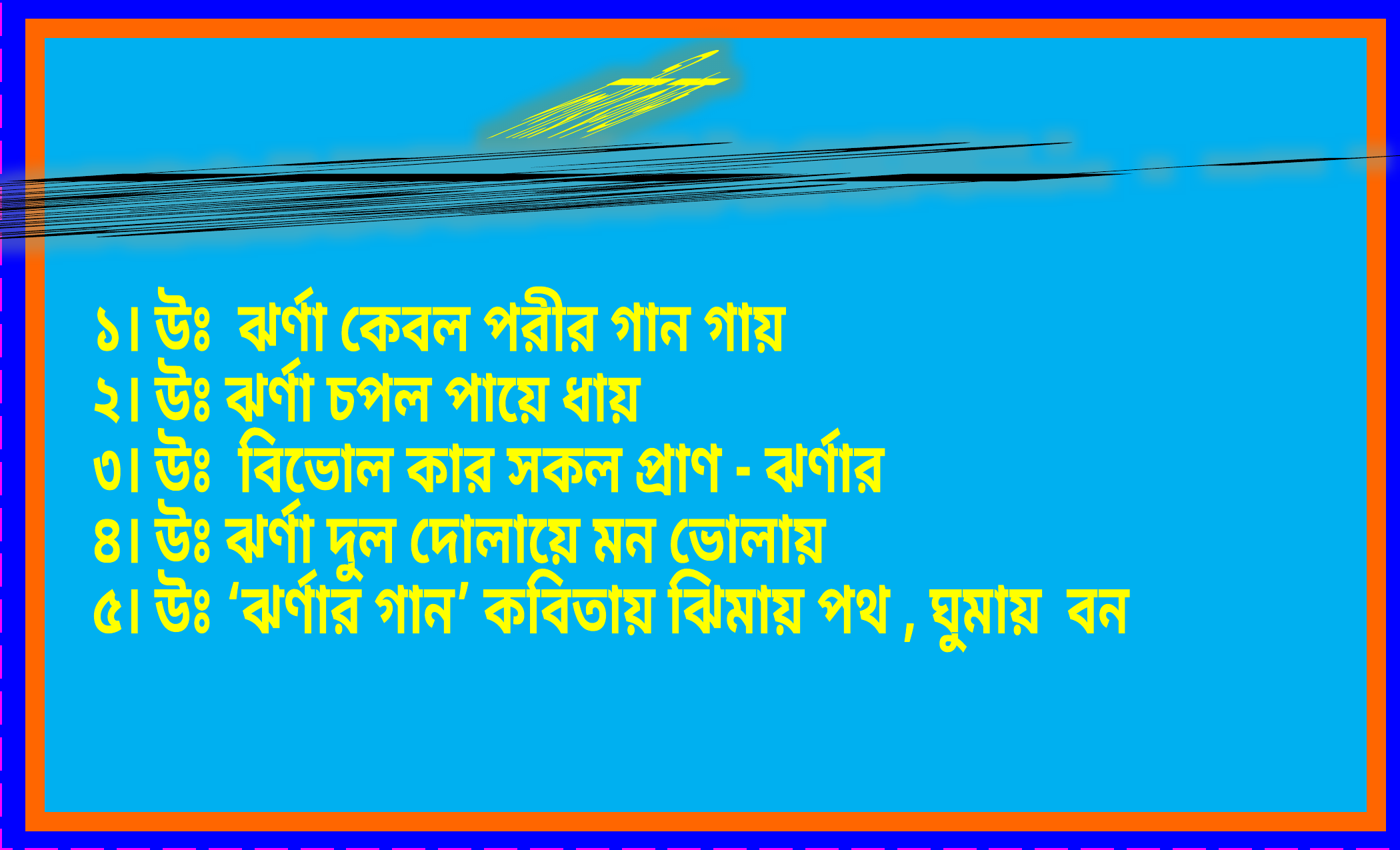

দলীয় কাজ
উত্তর গুলো মিলিয়ে নিই
১। উঃ  ঝর্ণা কেবল পরীর গান গায়
২। উঃ ঝর্ণা চপল পায়ে ধায়
৩। উঃ  বিভোল কার সকল প্রাণ - ঝর্ণার
৪। উঃ ঝর্ণা দুল দোলায়ে মন ভোলায়
৫। উঃ ‘ঝর্ণার গান’ কবিতায় ঝিমায় পথ , ঘুমায়  বন